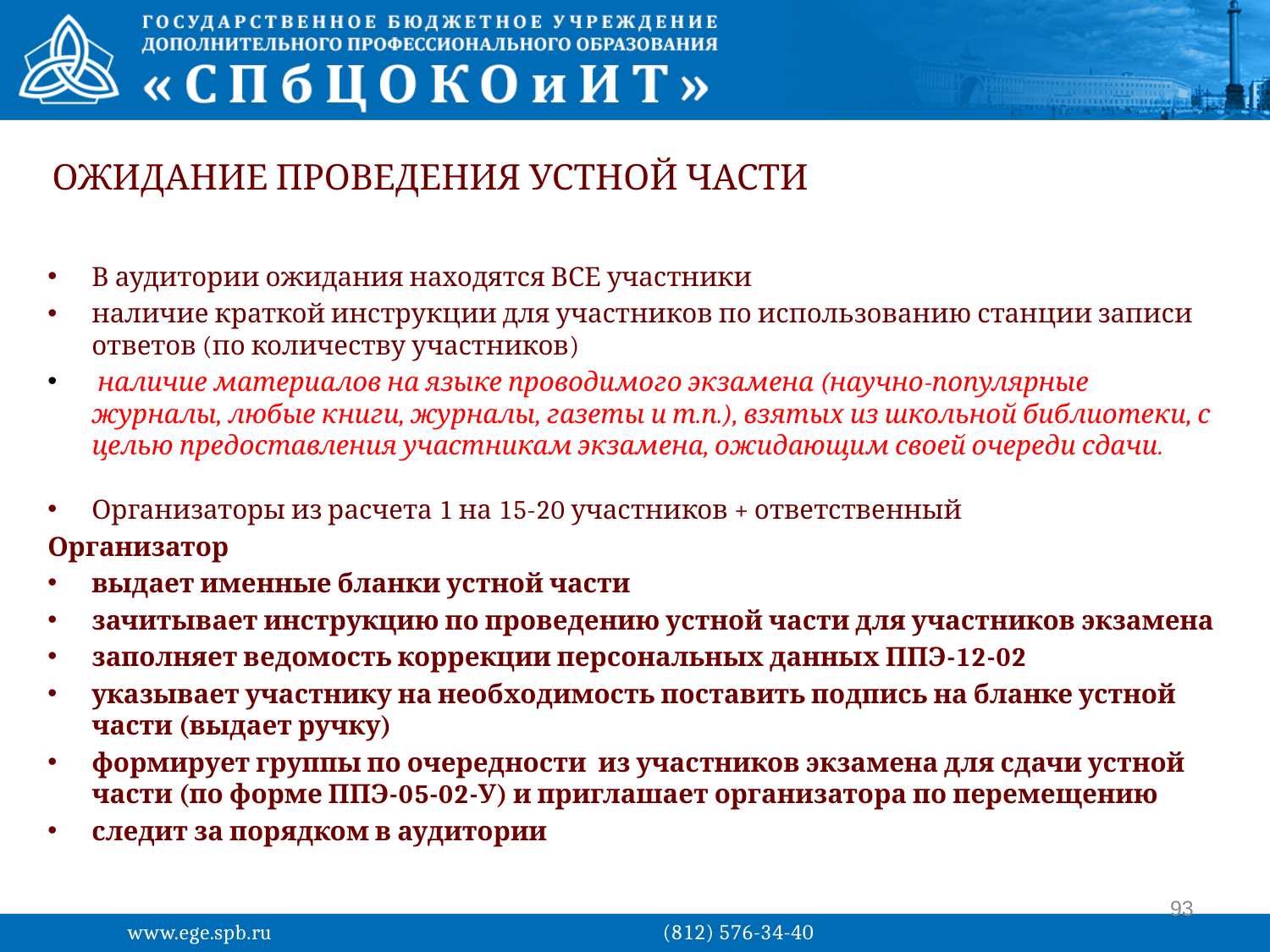

Ожидание проведения устной части
В аудитории ожидания находятся ВСЕ участники
наличие краткой инструкции для участников по использованию станции записи ответов (по количеству участников)
 наличие материалов на языке проводимого экзамена (научно-популярные журналы, любые книги, журналы, газеты и т.п.), взятых из школьной библиотеки, с целью предоставления участникам экзамена, ожидающим своей очереди сдачи.

Организаторы из расчета 1 на 15-20 участников + ответственный
Организатор
выдает именные бланки устной части
зачитывает инструкцию по проведению устной части для участников экзамена
заполняет ведомость коррекции персональных данных ППЭ-12-02
указывает участнику на необходимость поставить подпись на бланке устной части (выдает ручку)
формирует группы по очередности  из участников экзамена для сдачи устной части (по форме ППЭ-05-02-У) и приглашает организатора по перемещению
следит за порядком в аудитории

93
www.ege.spb.ru			      (812) 576-34-40